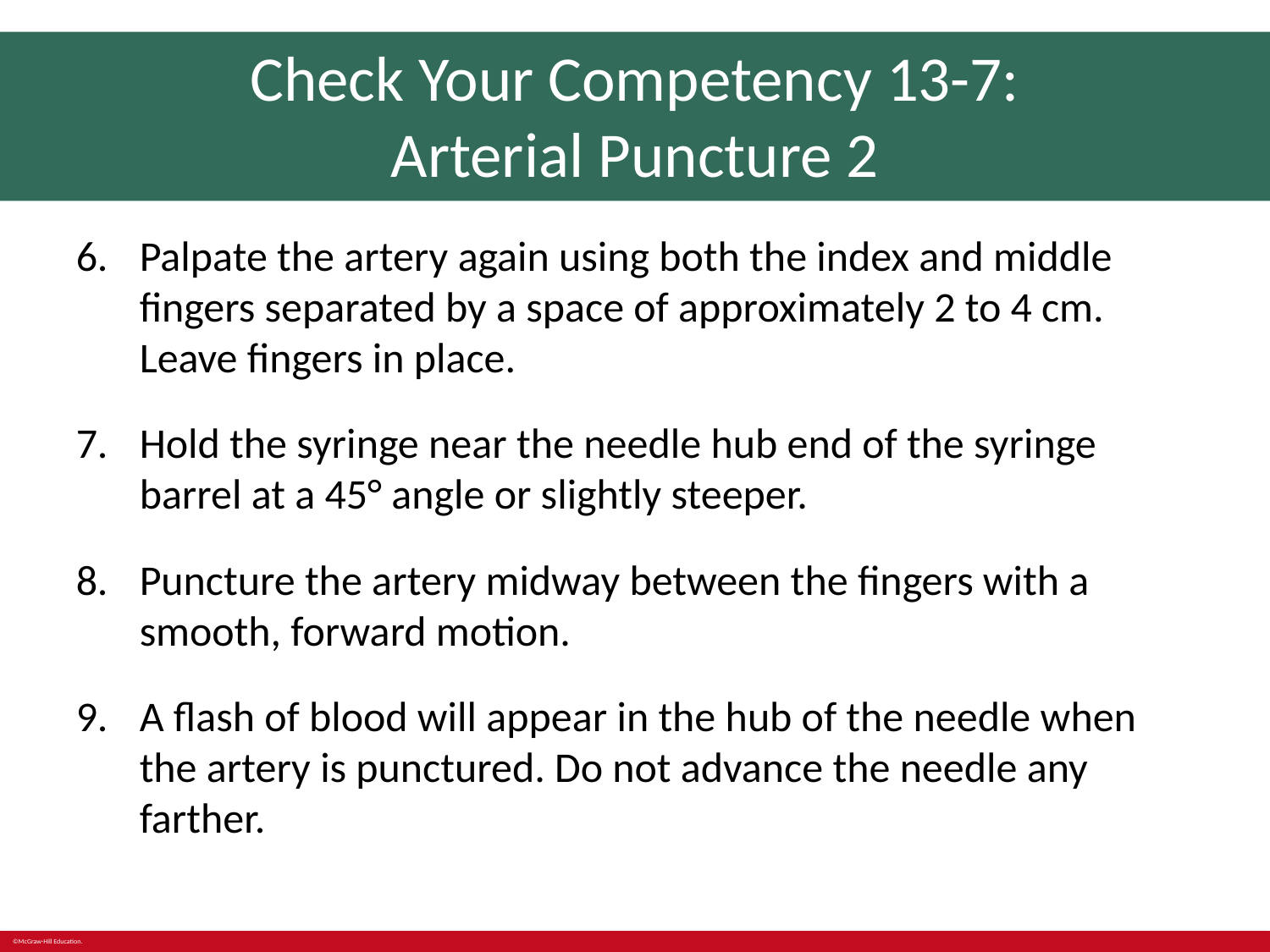

# Check Your Competency 13-7: Arterial Puncture 2
Palpate the artery again using both the index and middle fingers separated by a space of approximately 2 to 4 cm. Leave fingers in place.
Hold the syringe near the needle hub end of the syringe barrel at a 45° angle or slightly steeper.
Puncture the artery midway between the fingers with a smooth, forward motion.
A flash of blood will appear in the hub of the needle when the artery is punctured. Do not advance the needle any farther.